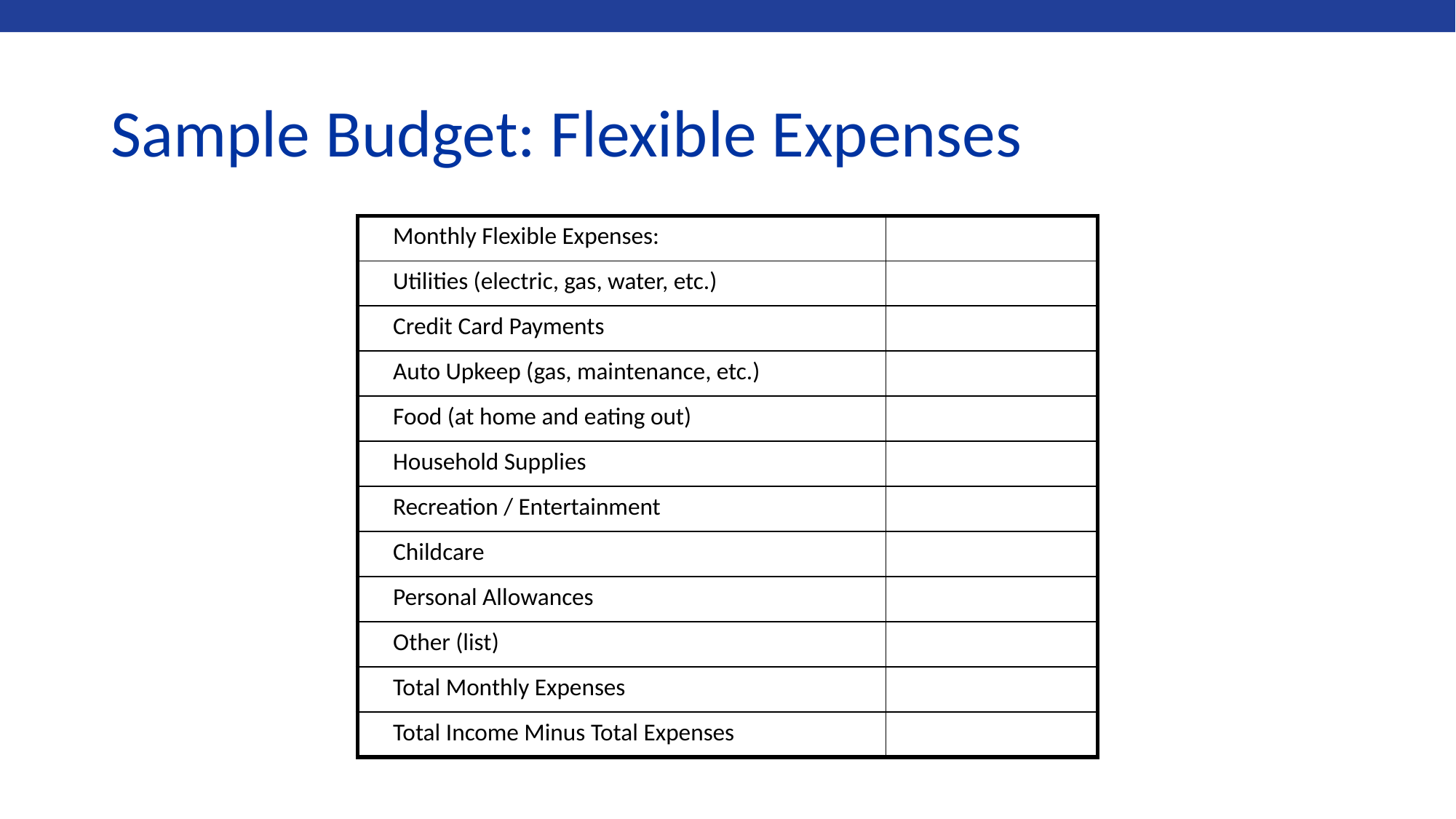

# Sample Budget: Flexible Expenses
| Monthly Flexible Expenses: |  |
| --- | --- |
| Utilities (electric, gas, water, etc.) |  |
| Credit Card Payments |  |
| Auto Upkeep (gas, maintenance, etc.) |  |
| Food (at home and eating out) |  |
| Household Supplies |  |
| Recreation / Entertainment |  |
| Childcare |  |
| Personal Allowances |  |
| Other (list) |  |
| Total Monthly Expenses |  |
| Total Income Minus Total Expenses |  |